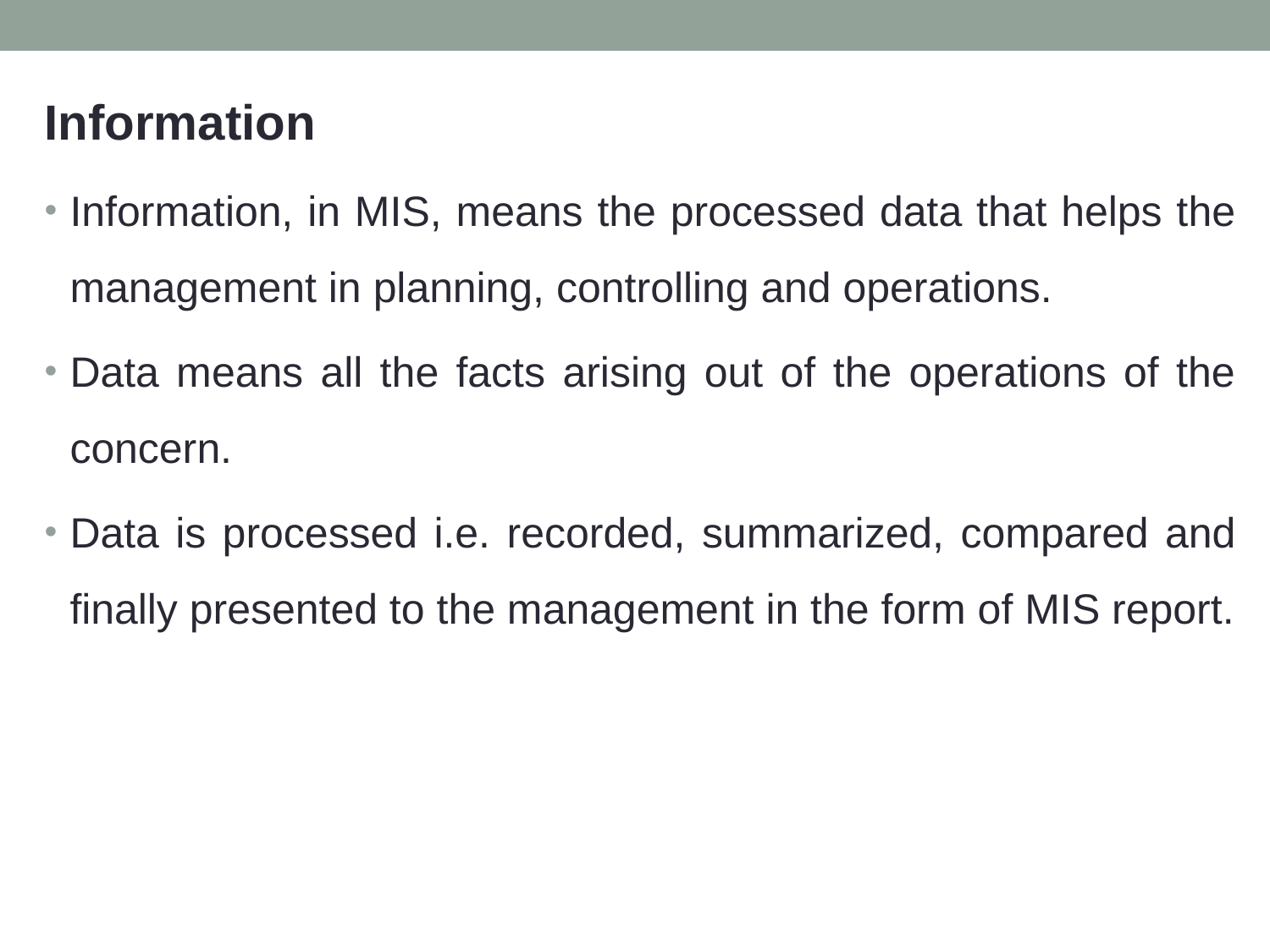

Information
Information, in MIS, means the processed data that helps the management in planning, controlling and operations.
Data means all the facts arising out of the operations of the concern.
Data is processed i.e. recorded, summarized, compared and finally presented to the management in the form of MIS report.